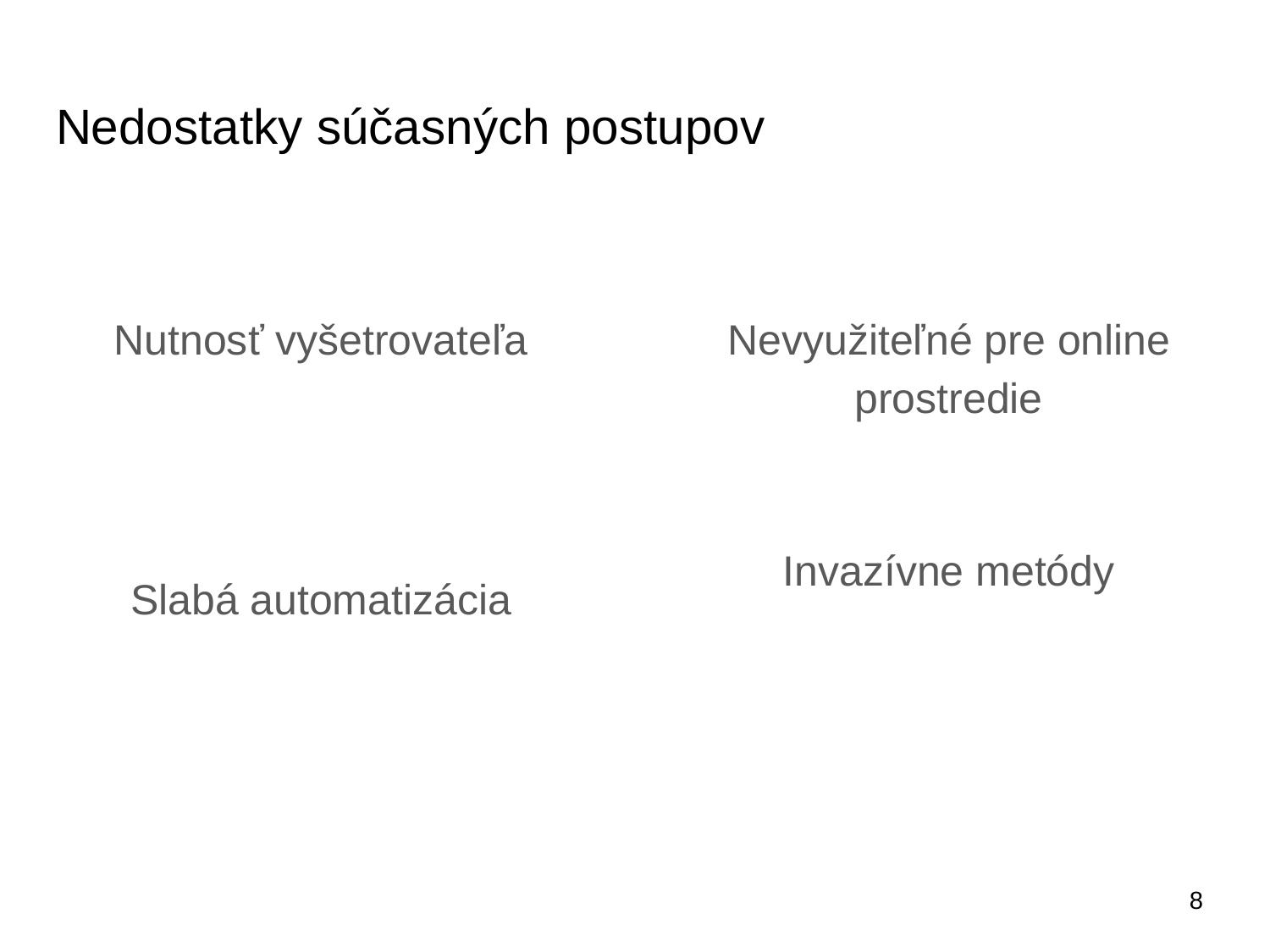

# Nedostatky súčasných postupov

Nutnosť vyšetrovateľa

Slabá automatizácia

Nevyužiteľné pre online prostredie

Invazívne metódy
8